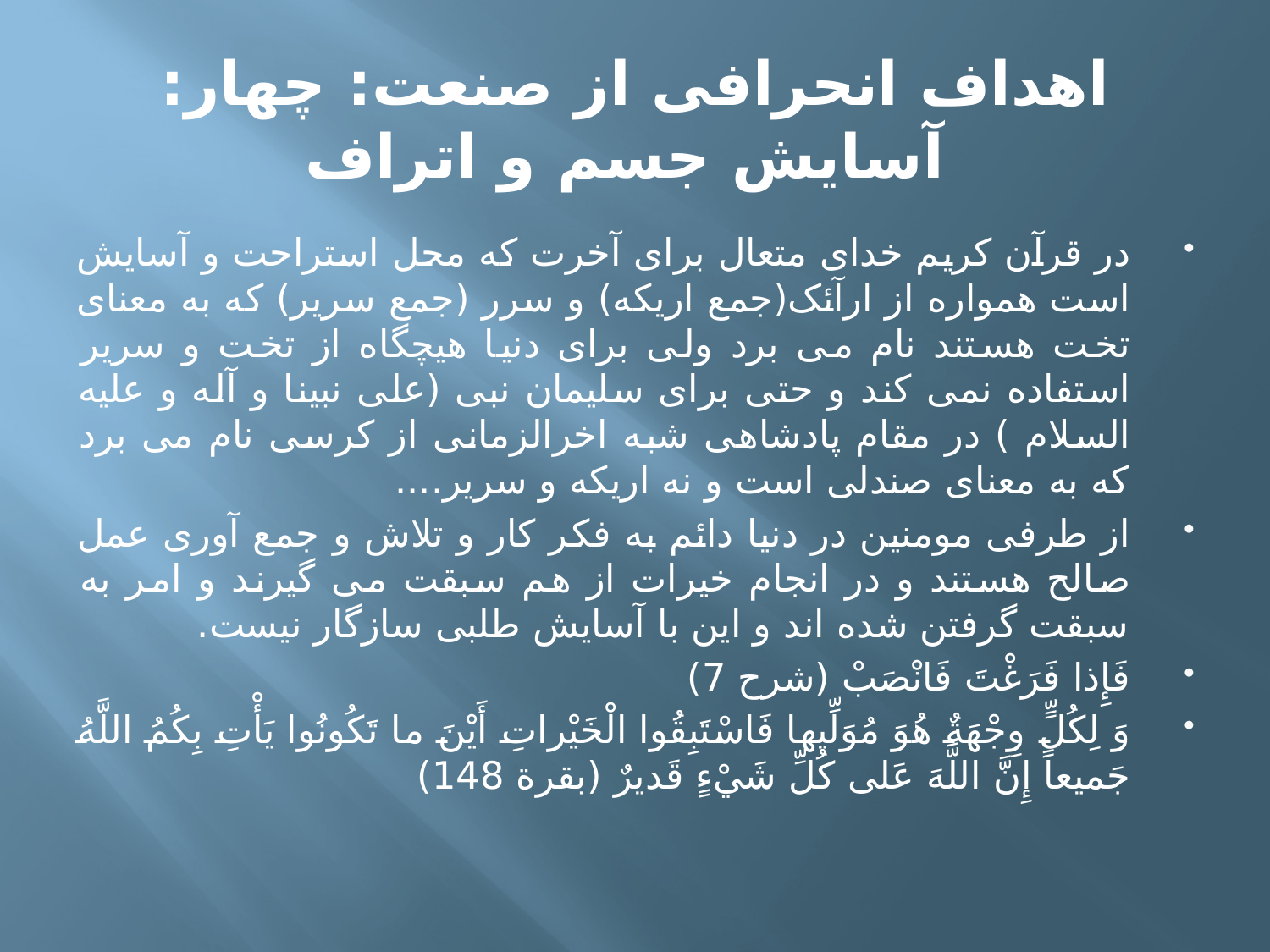

# اهداف انحرافی از صنعت: چهار: آسایش جسم و اتراف
در قرآن کریم خدای متعال برای آخرت که محل استراحت و آسایش است همواره از ارآئک(جمع اریکه) و سرر (جمع سریر) که به معنای تخت هستند نام می برد ولی برای دنیا هیچگاه از تخت و سریر استفاده نمی کند و حتی برای سلیمان نبی (علی نبینا و آله و علیه السلام ) در مقام پادشاهی شبه اخرالزمانی از کرسی نام می برد که به معنای صندلی است و نه اریکه و سریر....
از طرفی مومنین در دنیا دائم به فکر کار و تلاش و جمع آوری عمل صالح هستند و در انجام خیرات از هم سبقت می گیرند و امر به سبقت گرفتن شده اند و این با آسایش طلبی سازگار نیست.
فَإِذا فَرَغْتَ فَانْصَبْ (شرح 7)
وَ لِكُلٍّ وِجْهَةٌ هُوَ مُوَلِّيها فَاسْتَبِقُوا الْخَيْراتِ أَيْنَ ما تَكُونُوا يَأْتِ بِكُمُ اللَّهُ جَميعاً إِنَّ اللَّهَ عَلى‏ كُلِّ شَيْ‏ءٍ قَديرٌ (بقرة 148)